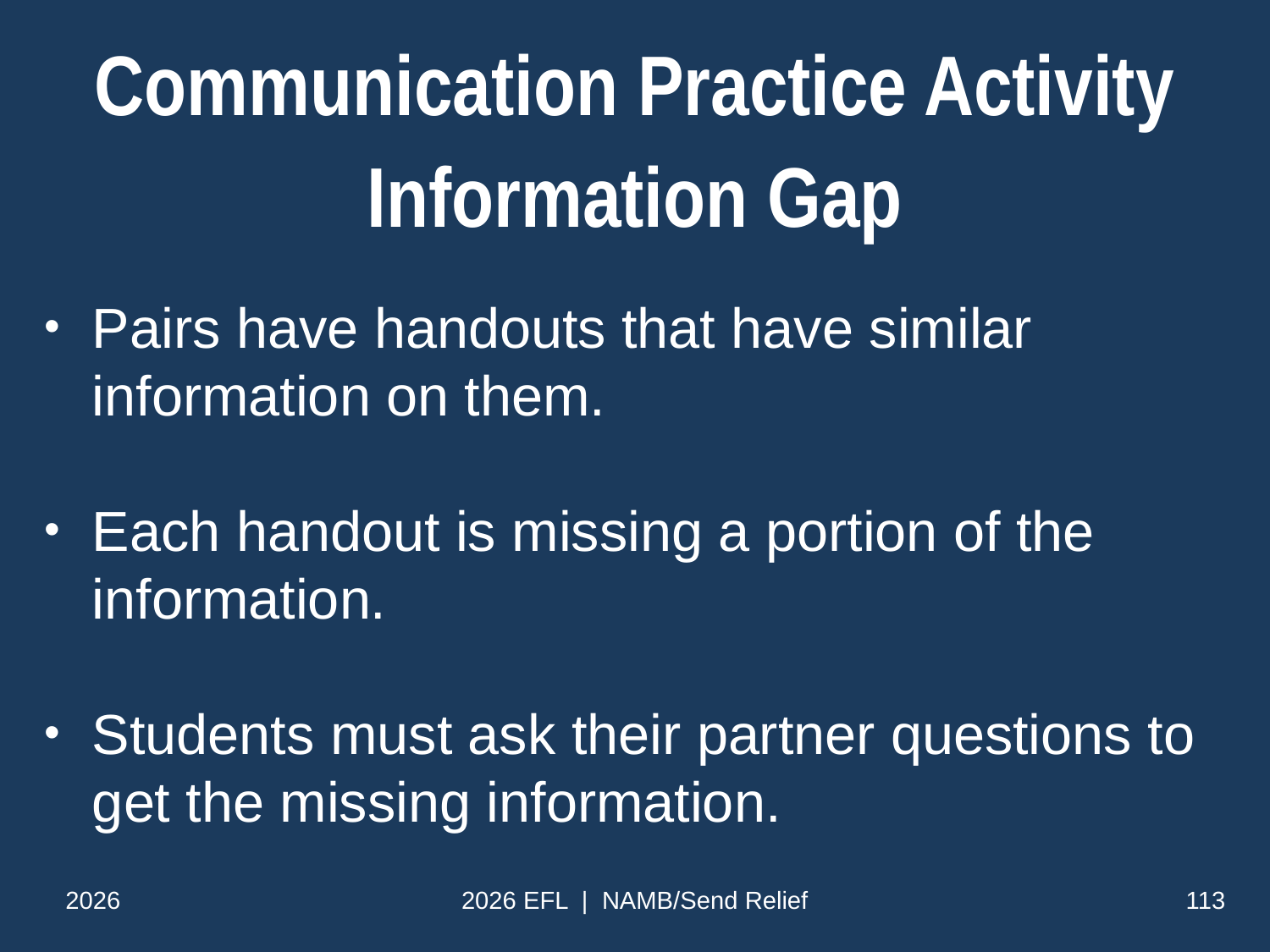

# Communication Practice Activity Information Gap
Pairs have handouts that have similar information on them.

Each handout is missing a portion of the information.

Students must ask their partner questions to get the missing information.

2026
2026 EFL  |  NAMB/Send Relief
113